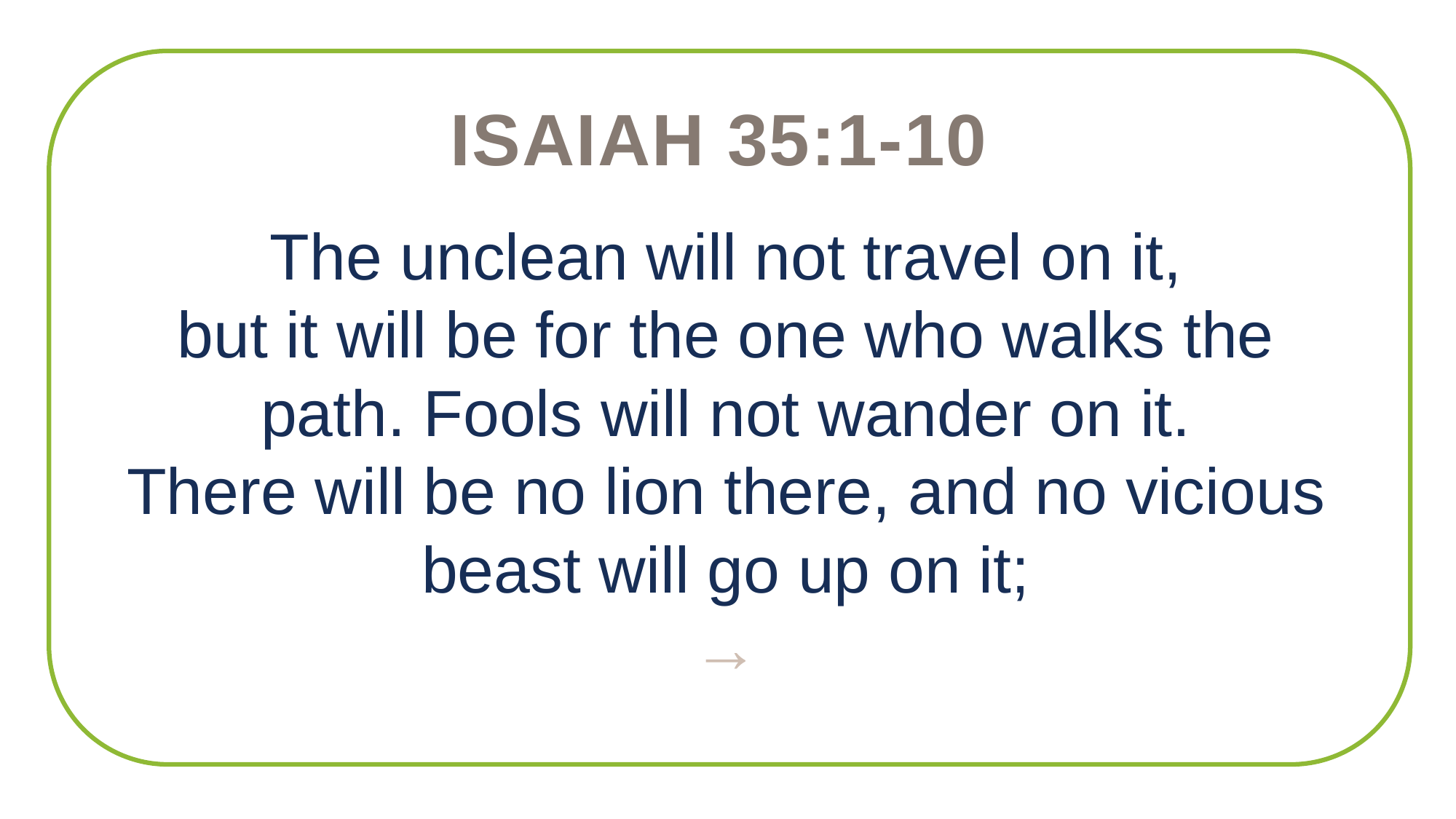

Isaiah 35:1-10
The unclean will not travel on it,
but it will be for the one who walks the path. Fools will not wander on it.
There will be no lion there, and no vicious beast will go up on it;
→